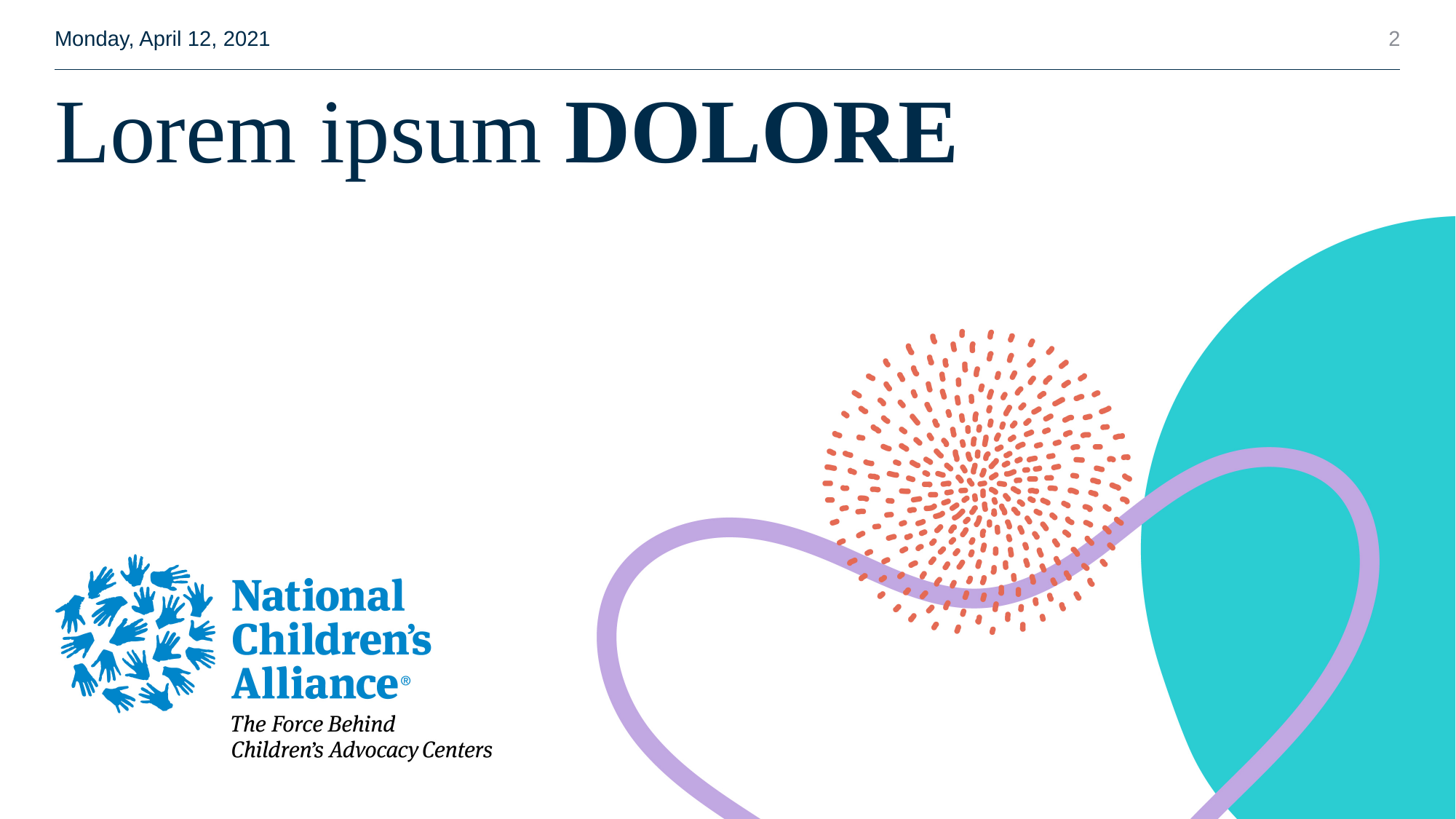

Monday, April 12, 2021
2
# Lorem ipsum DOLORE